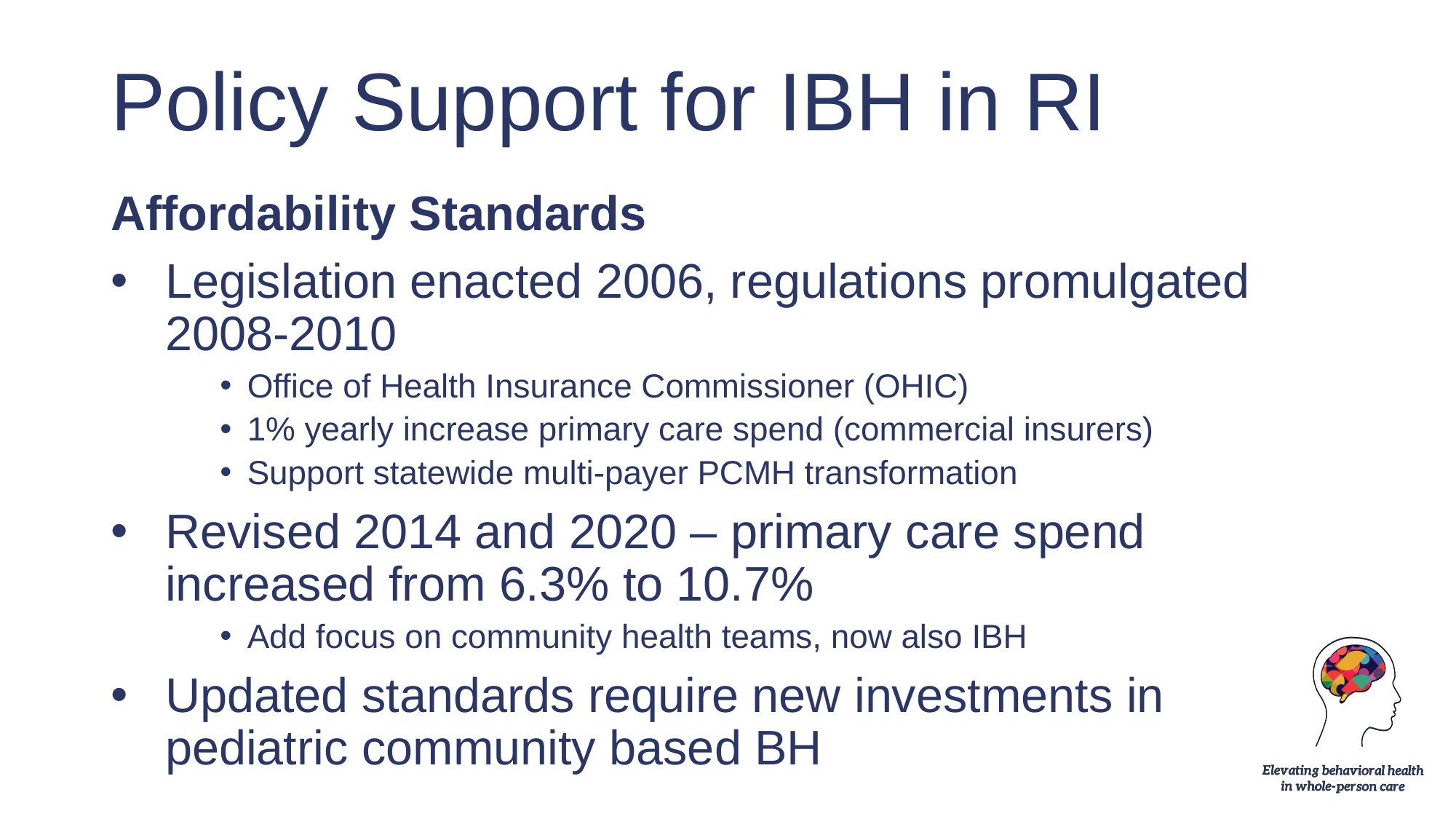

# Policy Support for IBH in RI
Affordability Standards
Legislation enacted 2006, regulations promulgated 2008-2010
Office of Health Insurance Commissioner (OHIC)
1% yearly increase primary care spend (commercial insurers)
Support statewide multi-payer PCMH transformation
Revised 2014 and 2020 – primary care spend increased from 6.3% to 10.7%
Add focus on community health teams, now also IBH
Updated standards require new investments in pediatric community based BH